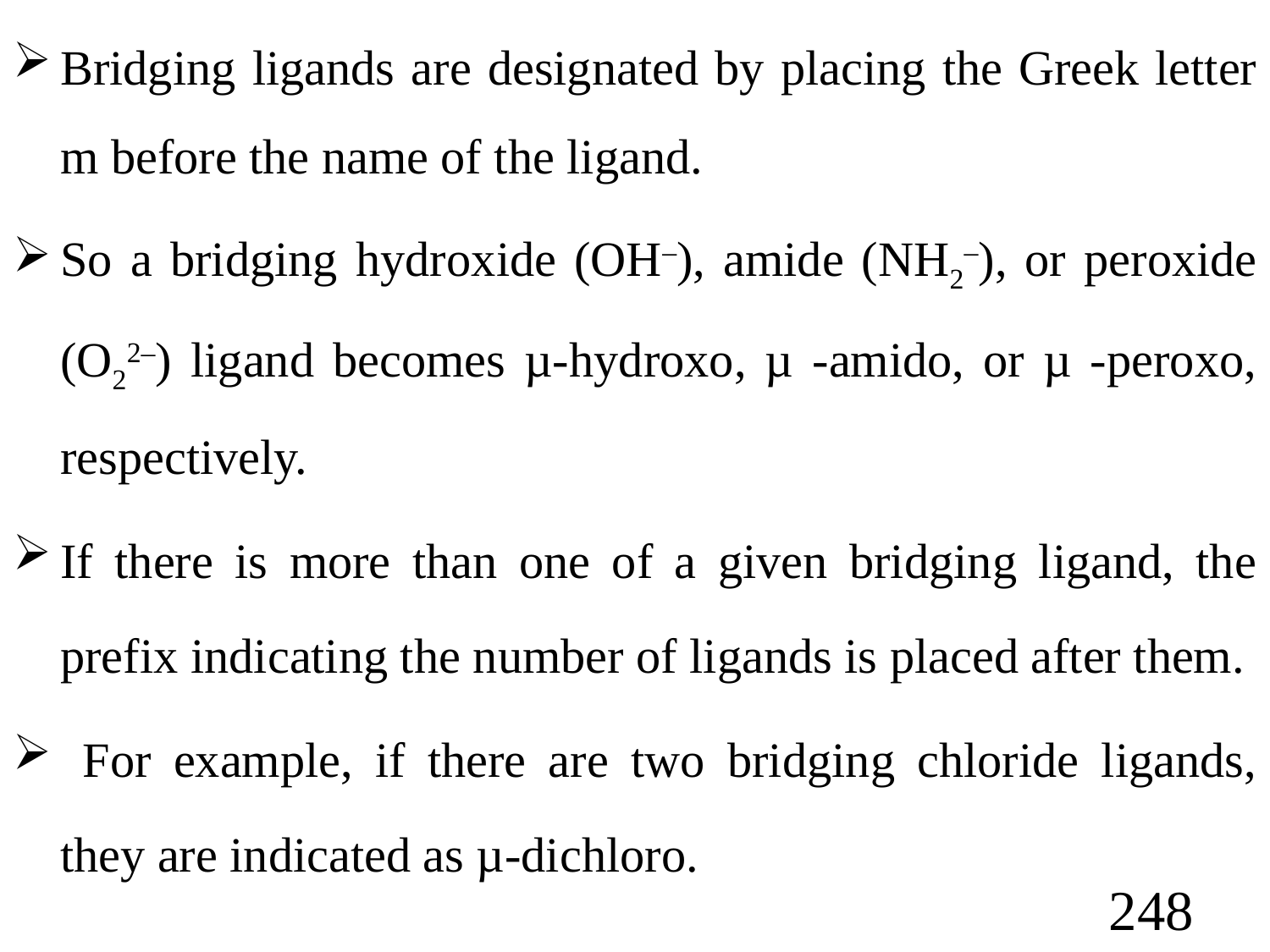

Bridging ligands are designated by placing the Greek letter m before the name of the ligand.
So a bridging hydroxide (OH–), amide (NH2–), or peroxide (O22–) ligand becomes µ-hydroxo, µ -amido, or µ -peroxo, respectively.
If there is more than one of a given bridging ligand, the prefix indicating the number of ligands is placed after them.
 For example, if there are two bridging chloride ligands, they are indicated as µ-dichloro.

248